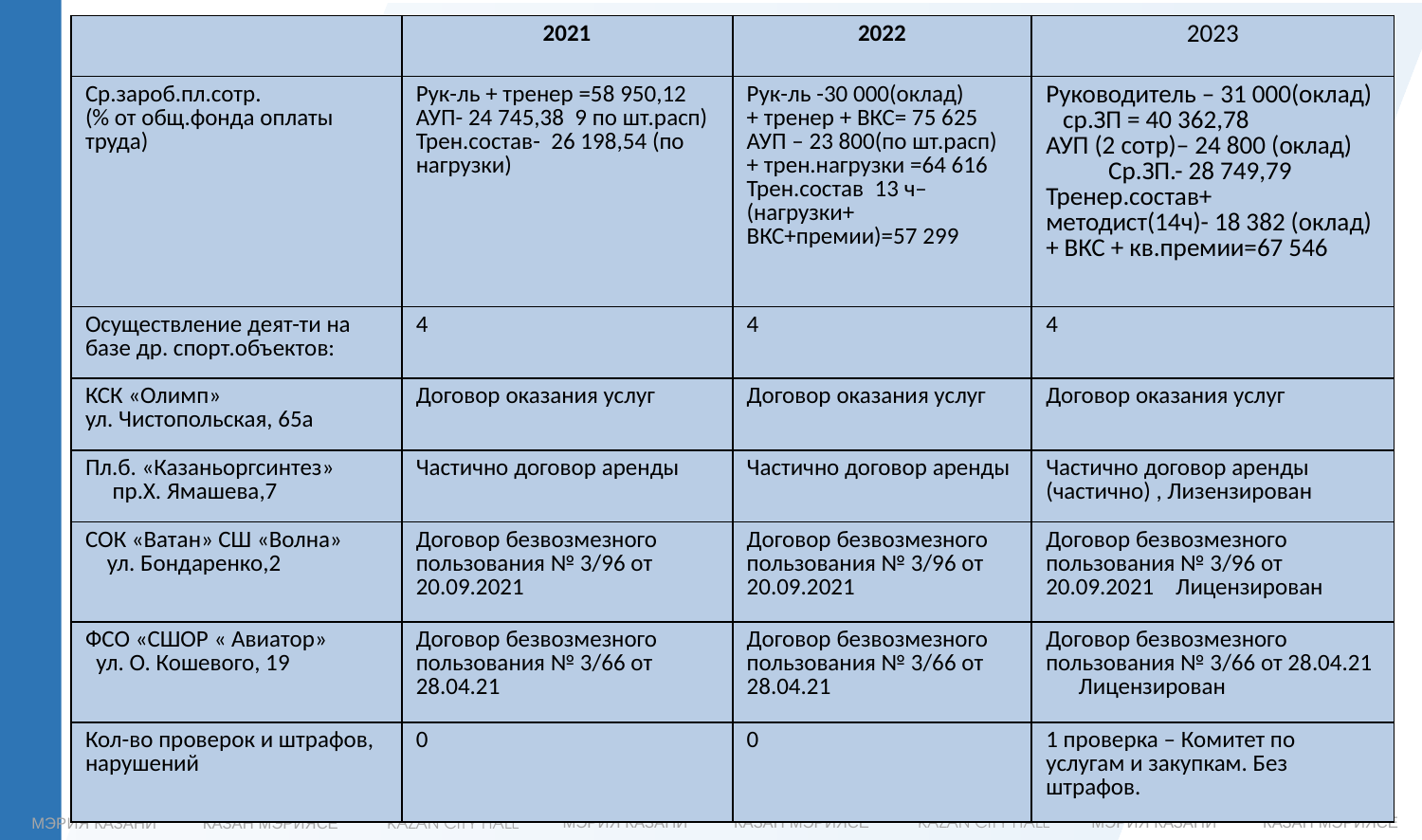

|  | 2021 | 2022 | 2023 |
| --- | --- | --- | --- |
| Ср.зароб.пл.сотр. (% от общ.фонда оплаты труда) | Рук-ль + тренер =58 950,12 АУП- 24 745,38 9 по шт.расп) Трен.состав- 26 198,54 (по нагрузки) | Рук-ль -30 000(оклад) + тренер + ВКС= 75 625 АУП – 23 800(по шт.расп) + трен.нагрузки =64 616 Трен.состав 13 ч– (нагрузки+ ВКС+премии)=57 299 | Руководитель – 31 000(оклад) ср.ЗП = 40 362,78 АУП (2 сотр)– 24 800 (оклад) Ср.ЗП.- 28 749,79 Тренер.состав+ методист(14ч)- 18 382 (оклад) + ВКС + кв.премии=67 546 |
| Осуществление деят-ти на базе др. спорт.объектов: | 4 | 4 | 4 |
| КСК «Олимп» ул. Чистопольская, 65а | Договор оказания услуг | Договор оказания услуг | Договор оказания услуг |
| Пл.б. «Казаньоргсинтез» пр.Х. Ямашева,7 | Частично договор аренды | Частично договор аренды | Частично договор аренды (частично) , Лизензирован |
| СОК «Ватан» СШ «Волна» ул. Бондаренко,2 | Договор безвозмезного пользования № 3/96 от 20.09.2021 | Договор безвозмезного пользования № 3/96 от 20.09.2021 | Договор безвозмезного пользования № 3/96 от 20.09.2021 Лицензирован |
| ФСО «СШОР « Авиатор» ул. О. Кошевого, 19 | Договор безвозмезного пользования № 3/66 от 28.04.21 | Договор безвозмезного пользования № 3/66 от 28.04.21 | Договор безвозмезного пользования № 3/66 от 28.04.21 Лицензирован |
| Кол-во проверок и штрафов, нарушений | 0 | 0 | 1 проверка – Комитет по услугам и закупкам. Без штрафов. |
Деятельность СШ:

.
.
.
.
.
.
.
КАЗАН МЭРИЯСЕ
KAZAN CITY HALL
МЭРИЯ КАЗАНИ
КАЗАН МЭРИЯСЕ
МЭРИЯ КАЗАНИ
KAZAN CITY HALL
КАЗАН МЭРИЯСЕ
МЭРИЯ КАЗАНИ